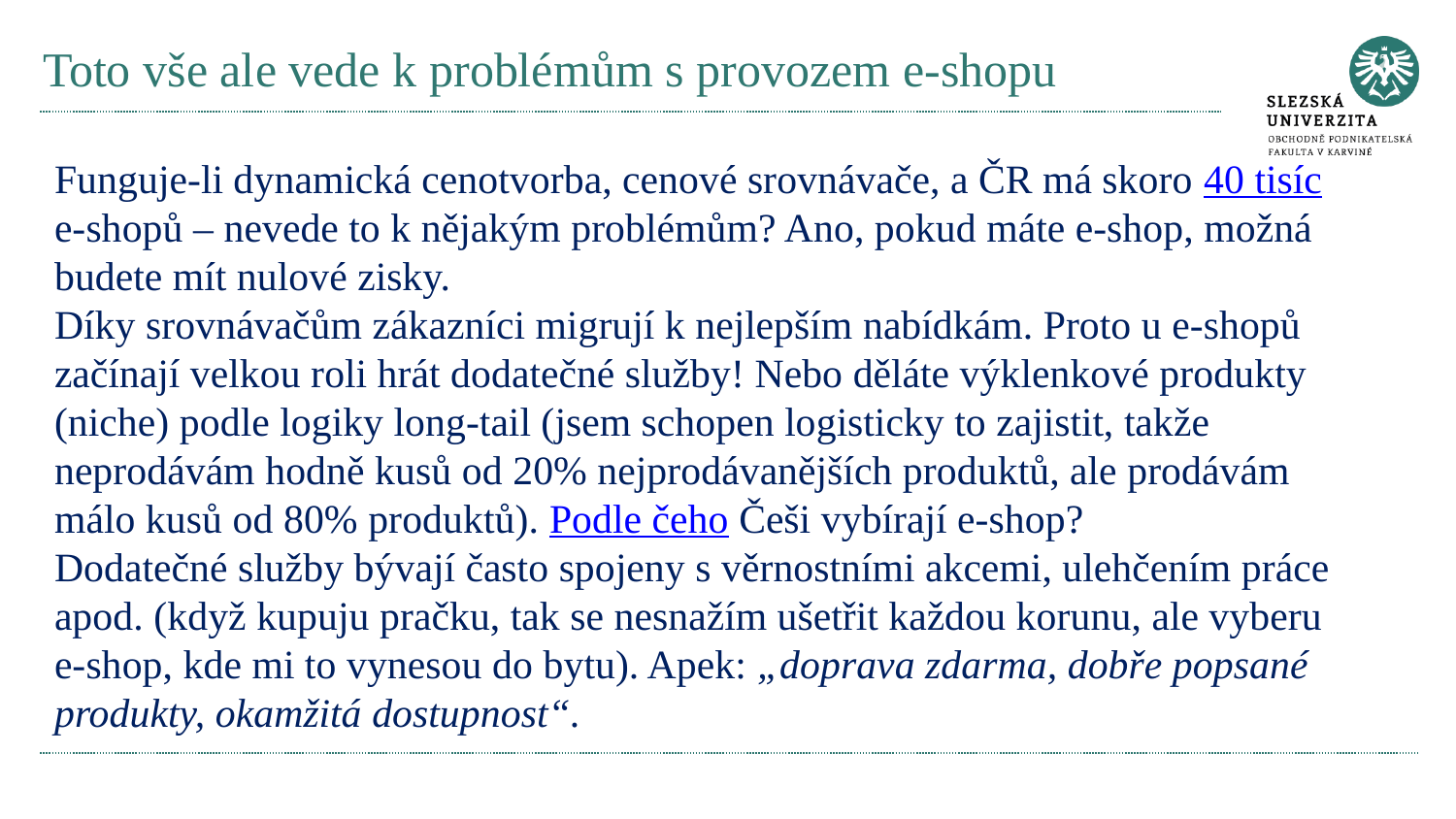

# Toto vše ale vede k problémům s provozem e-shopu
Funguje-li dynamická cenotvorba, cenové srovnávače, a ČR má skoro 40 tisíc e-shopů – nevede to k nějakým problémům? Ano, pokud máte e-shop, možná budete mít nulové zisky.
Díky srovnávačům zákazníci migrují k nejlepším nabídkám. Proto u e-shopů začínají velkou roli hrát dodatečné služby! Nebo děláte výklenkové produkty (niche) podle logiky long-tail (jsem schopen logisticky to zajistit, takže neprodávám hodně kusů od 20% nejprodávanějších produktů, ale prodávám málo kusů od 80% produktů). Podle čeho Češi vybírají e-shop?
Dodatečné služby bývají často spojeny s věrnostními akcemi, ulehčením práce apod. (když kupuju pračku, tak se nesnažím ušetřit každou korunu, ale vyberu e-shop, kde mi to vynesou do bytu). Apek: „doprava zdarma, dobře popsané produkty, okamžitá dostupnost“.